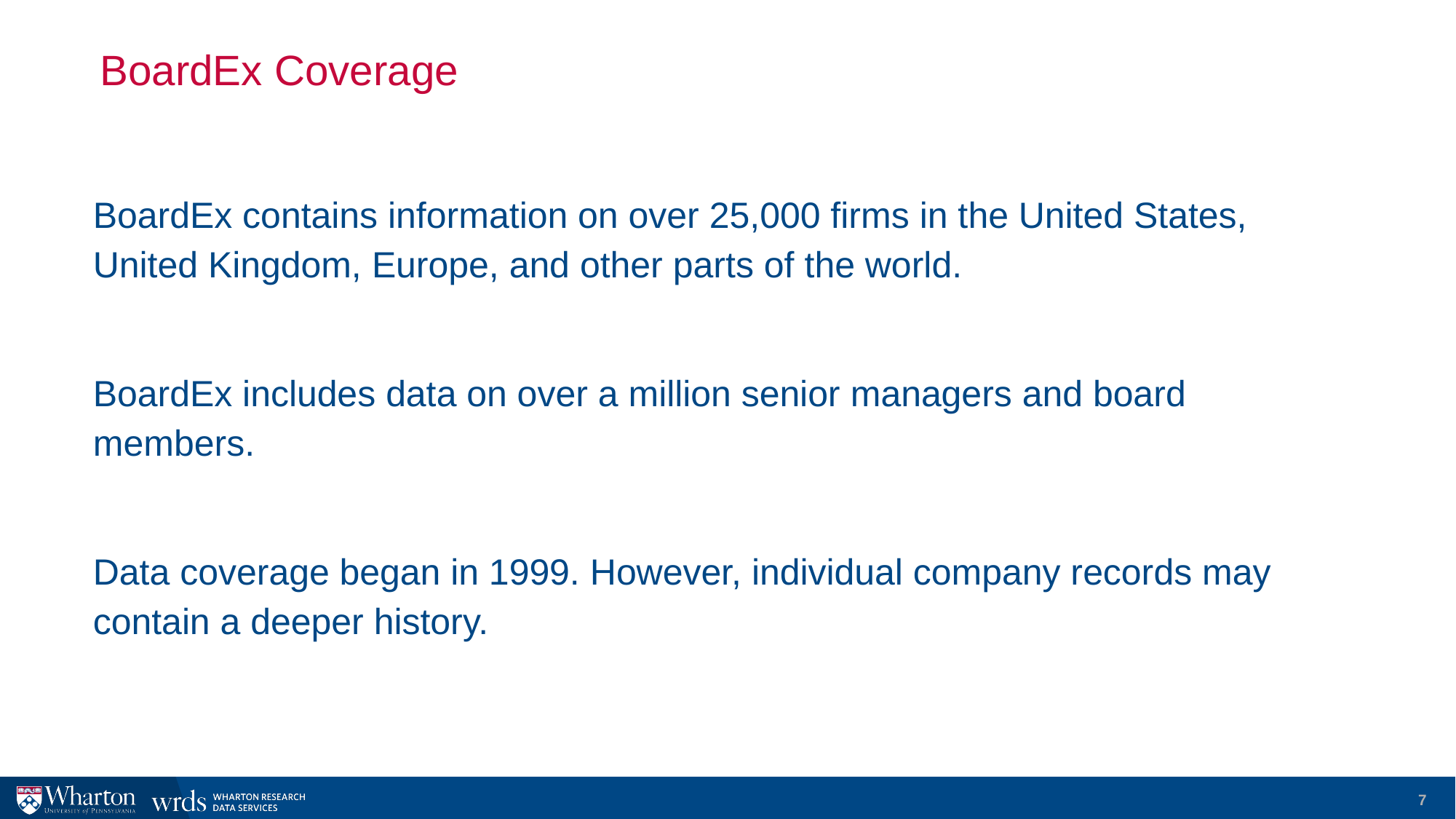

# BoardEx Coverage
BoardEx contains information on over 25,000 firms in the United States, United Kingdom, Europe, and other parts of the world.

BoardEx includes data on over a million senior managers and board members.

Data coverage began in 1999. However, individual company records may contain a deeper history.

7